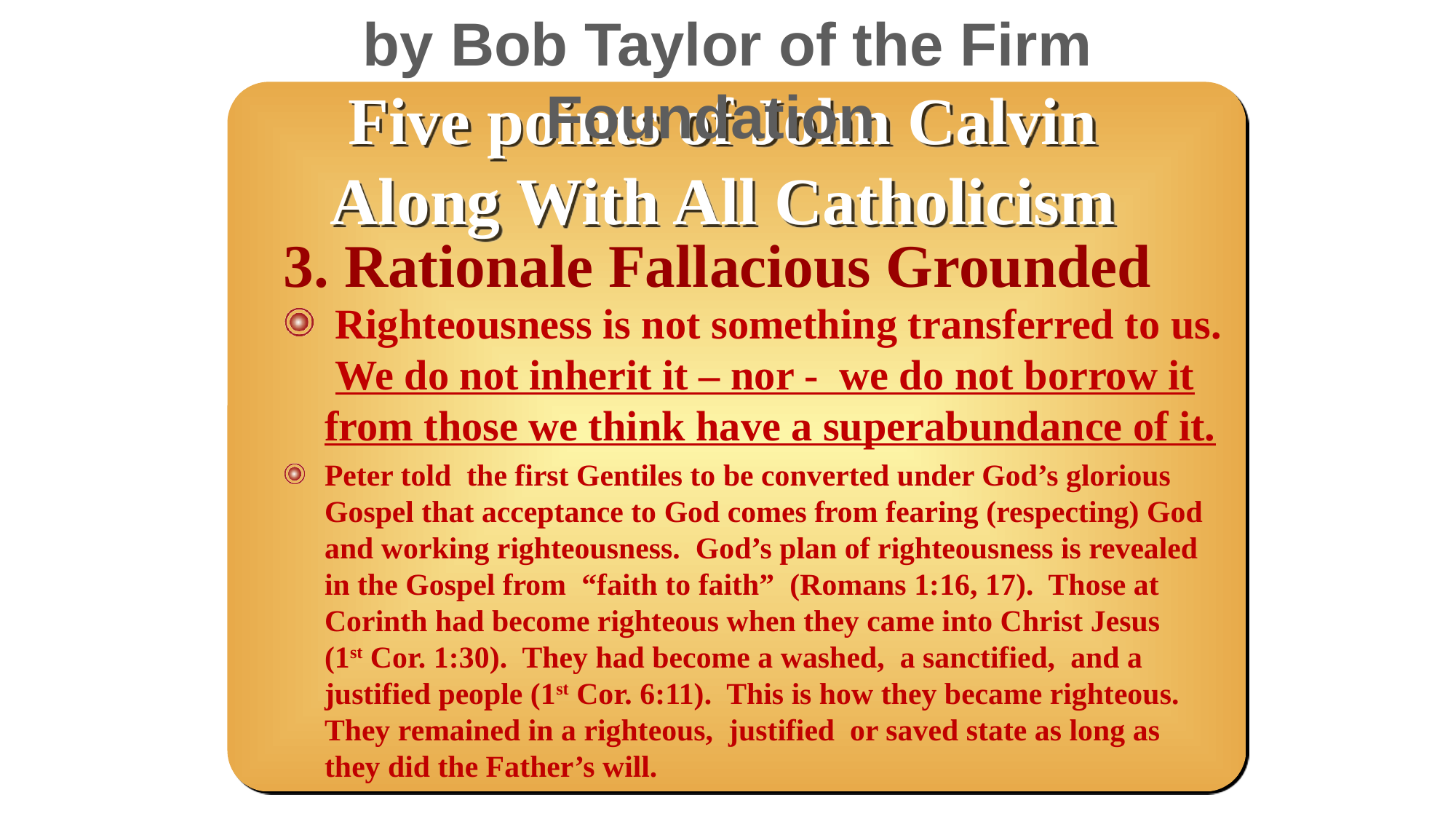

by Bob Taylor of the Firm Foundation

Five points of John Calvin
Along With All Catholicism

3. Rationale Fallacious Grounded
 Righteousness is not something transferred to us.  We do not inherit it – nor -  we do not borrow it from those we think have a superabundance of it.
Peter told  the first Gentiles to be converted under God’s glorious Gospel that acceptance to God comes from fearing (respecting) God and working righteousness.  God’s plan of righteousness is revealed in the Gospel from  “faith to faith”  (Romans 1:16, 17).  Those at Corinth had become righteous when they came into Christ Jesus        (1st Cor. 1:30).  They had become a washed,  a sanctified,  and a justified people (1st Cor. 6:11).  This is how they became righteous.  They remained in a righteous,  justified  or saved state as long as  they did the Father’s will.